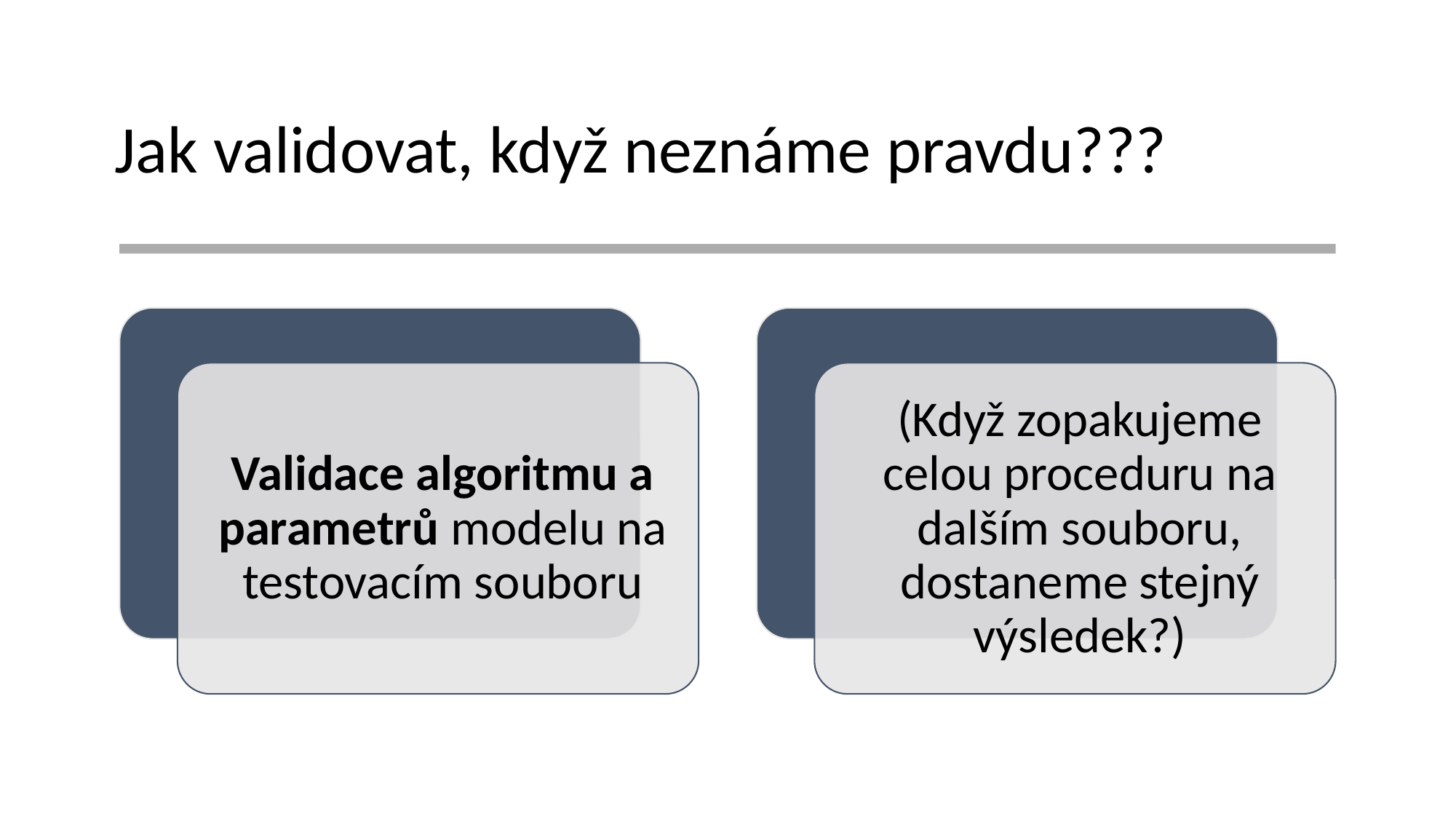

# Jak validovat, když neznáme pravdu???

Validace algoritmu a parametrů modelu na testovacím souboru
(Když zopakujeme celou proceduru na dalším souboru, dostaneme stejný výsledek?)